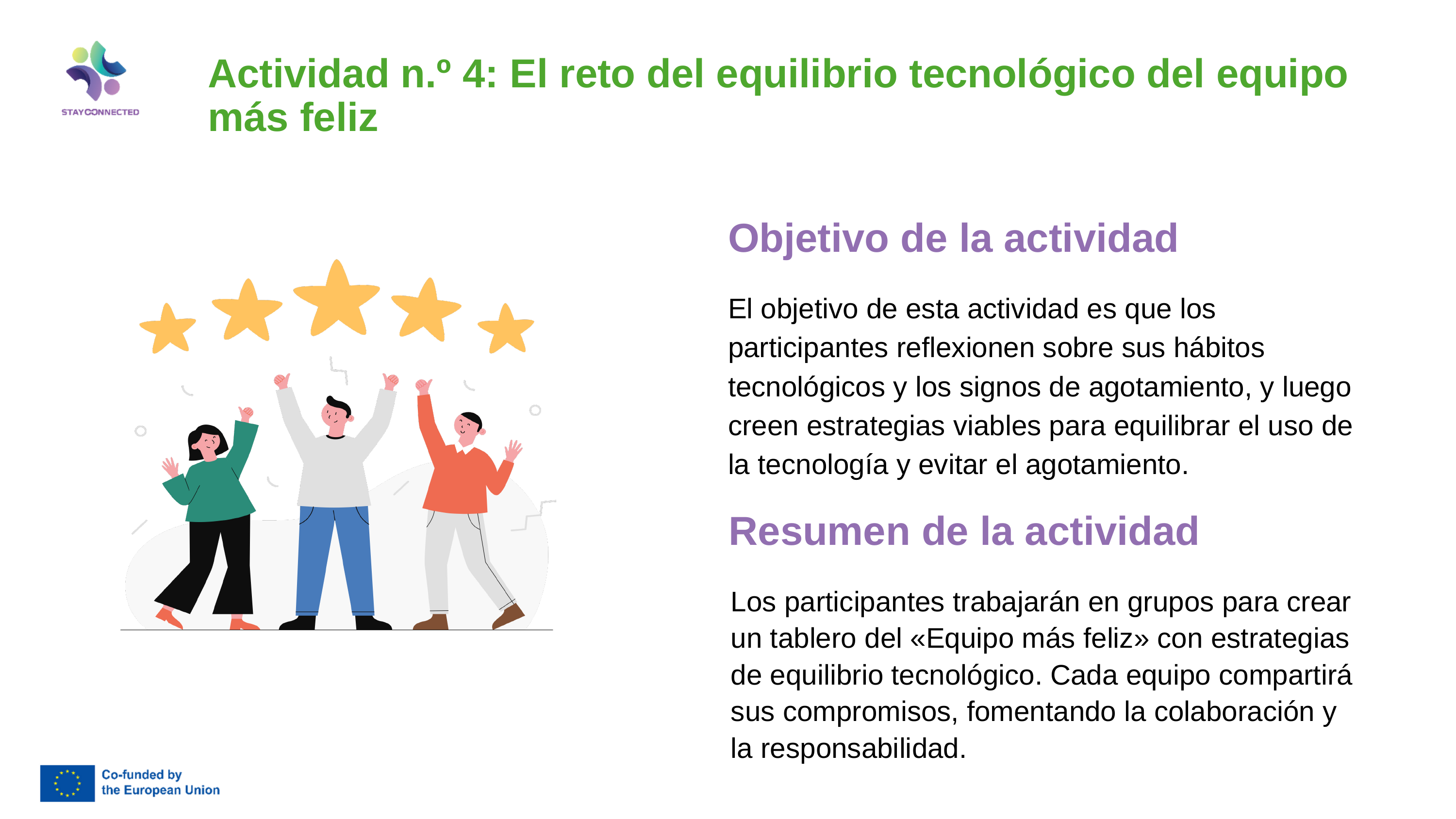

Actividad n.º 4: El reto del equilibrio tecnológico del equipo más feliz

Objetivo de la actividad

El objetivo de esta actividad es que los participantes reflexionen sobre sus hábitos tecnológicos y los signos de agotamiento, y luego creen estrategias viables para equilibrar el uso de la tecnología y evitar el agotamiento.

Resumen de la actividad
Los participantes trabajarán en grupos para crear un tablero del «Equipo más feliz» con estrategias de equilibrio tecnológico. Cada equipo compartirá sus compromisos, fomentando la colaboración y la responsabilidad.